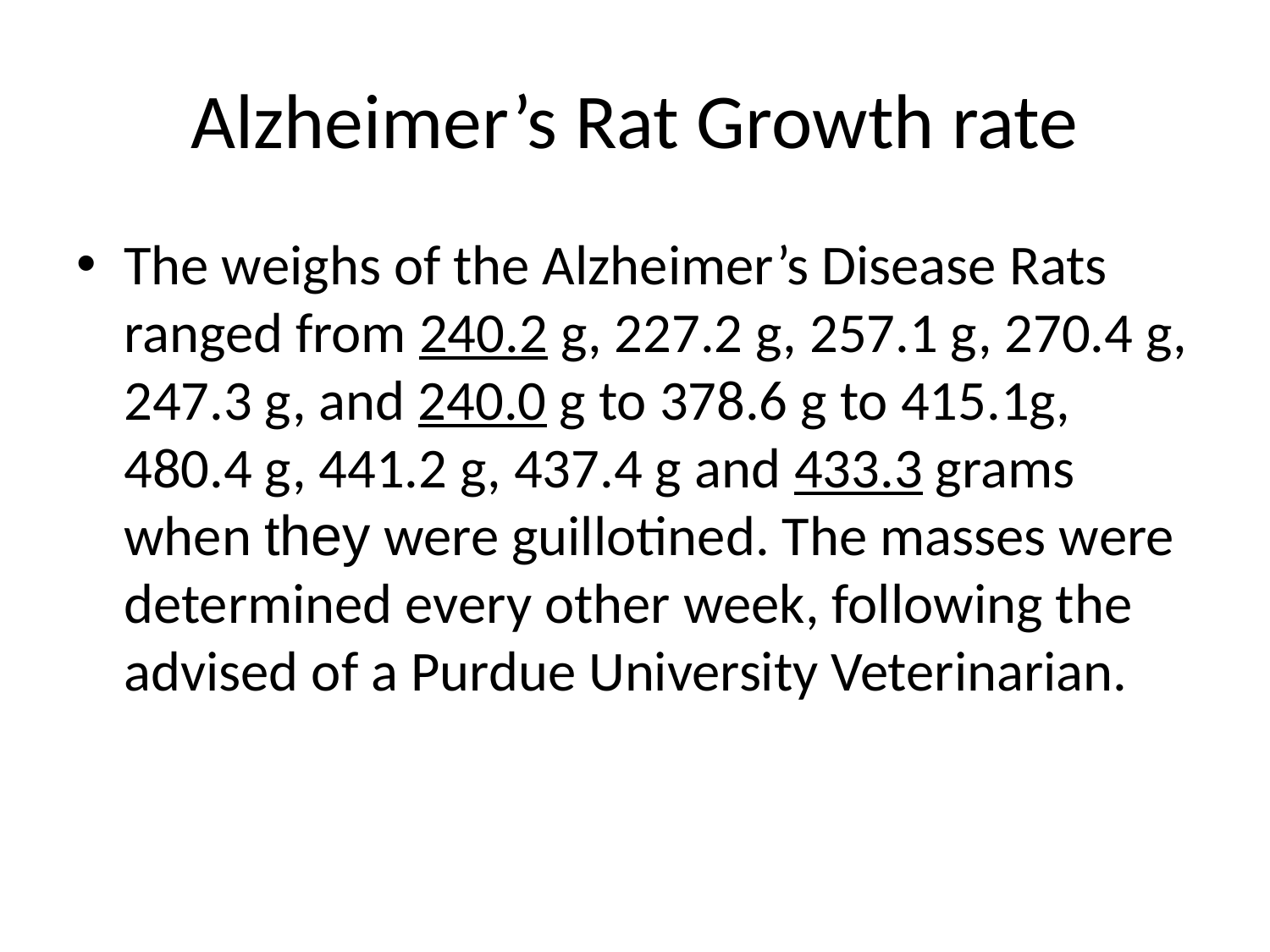

# Alzheimer’s Rat Growth rate
The weighs of the Alzheimer’s Disease Rats ranged from 240.2 g, 227.2 g, 257.1 g, 270.4 g, 247.3 g, and 240.0 g to 378.6 g to 415.1g, 480.4 g, 441.2 g, 437.4 g and 433.3 grams when they were guillotined. The masses were determined every other week, following the advised of a Purdue University Veterinarian.